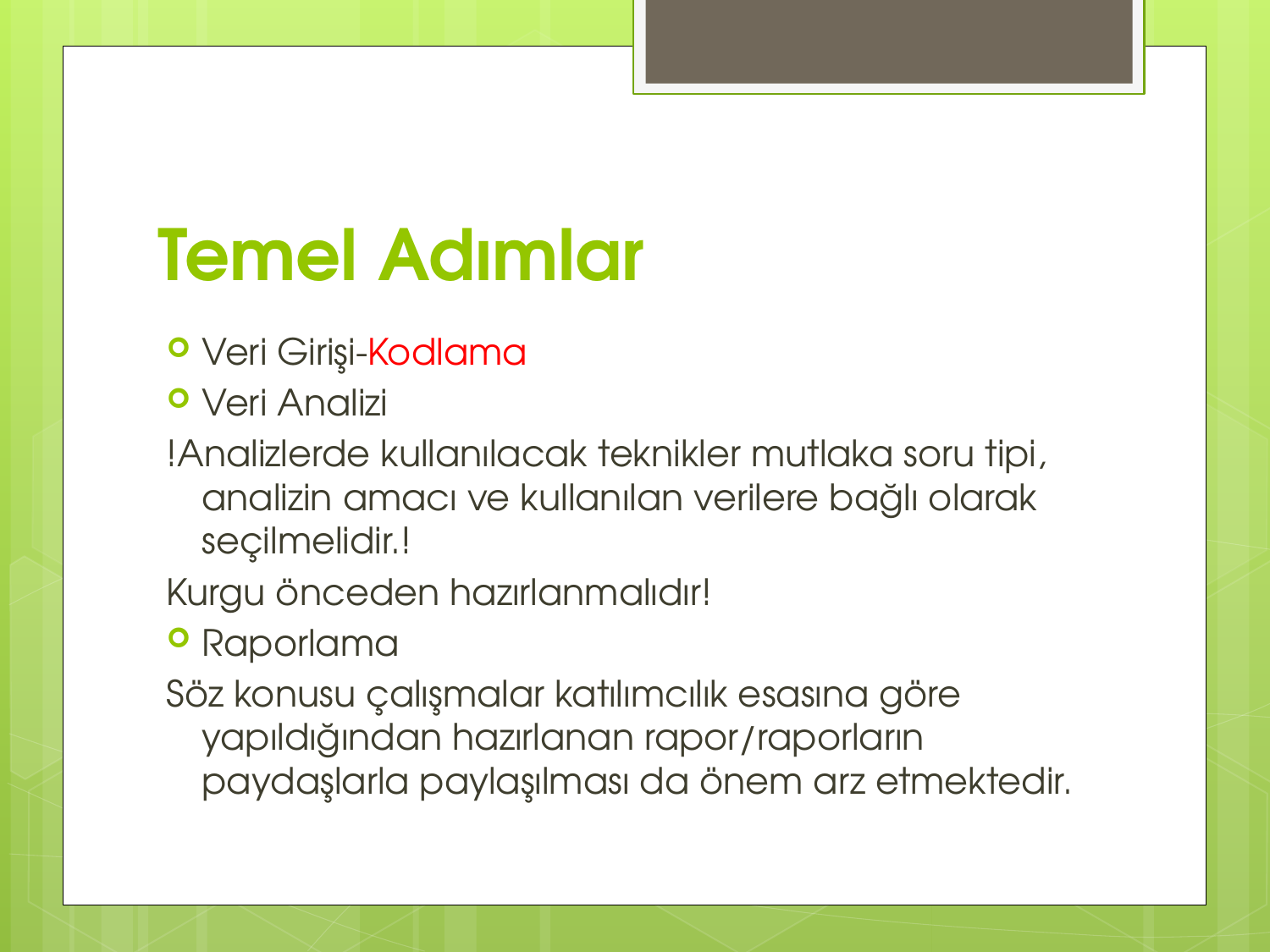

# Temel Adımlar
Veri Girişi-Kodlama
Veri Analizi
!Analizlerde kullanılacak teknikler mutlaka soru tipi, analizin amacı ve kullanılan verilere bağlı olarak seçilmelidir.!
Kurgu önceden hazırlanmalıdır!
Raporlama
Söz konusu çalışmalar katılımcılık esasına göre yapıldığından hazırlanan rapor/raporların paydaşlarla paylaşılması da önem arz etmektedir.